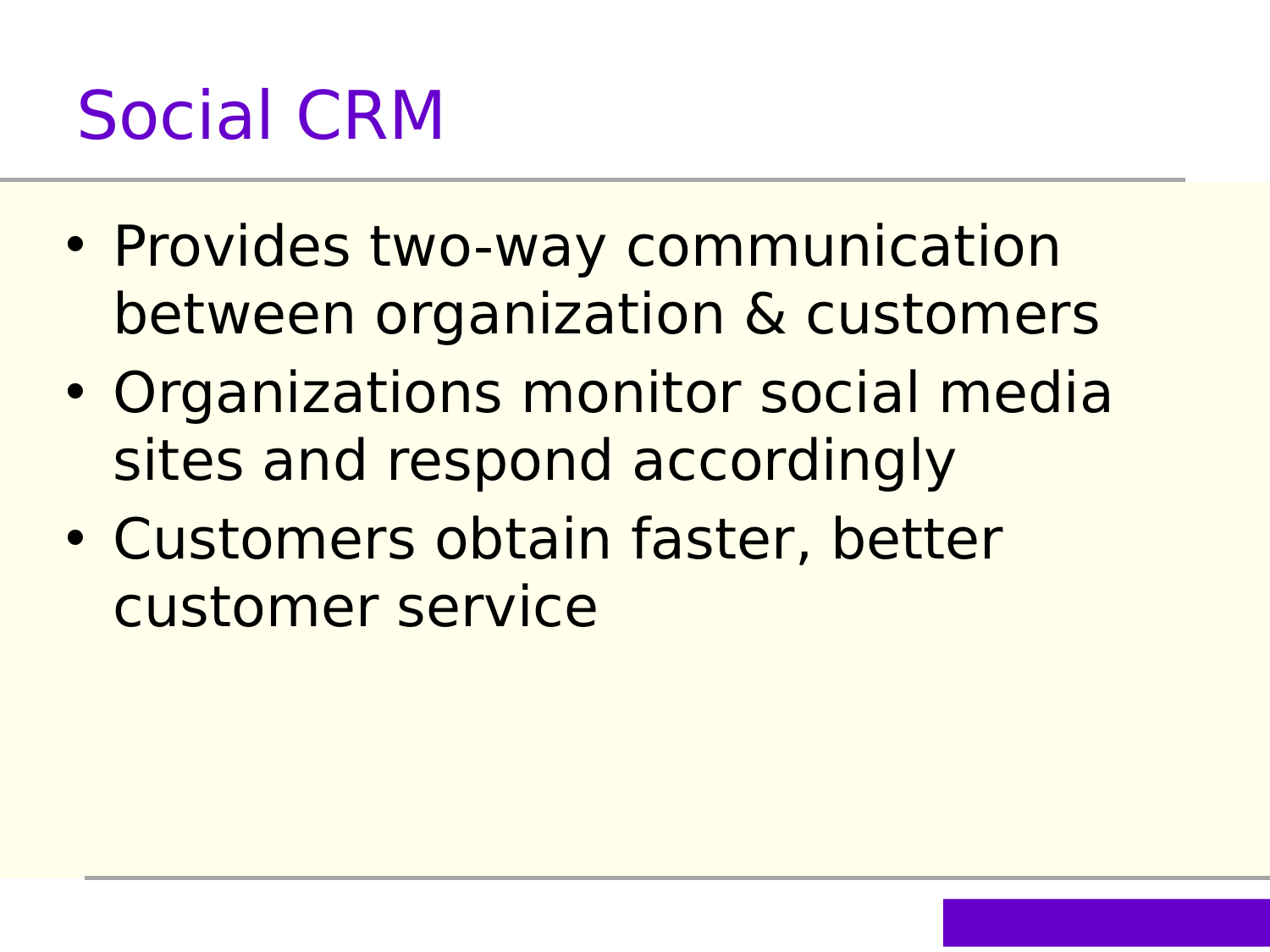

Social CRM
Provides two-way communication between organization & customers
Organizations monitor social media sites and respond accordingly
Customers obtain faster, better customer service